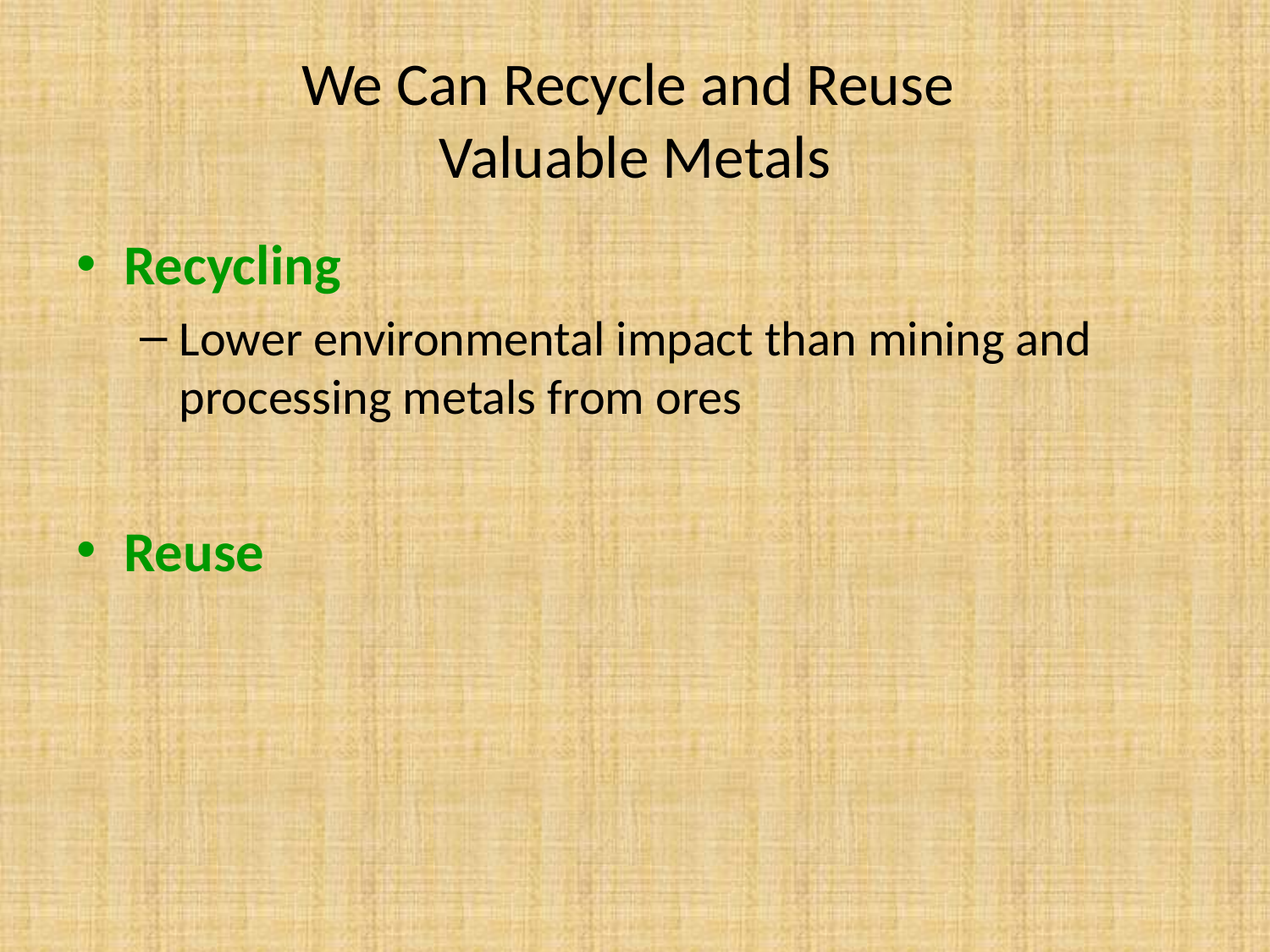

# We Can Recycle and Reuse Valuable Metals
Recycling
Lower environmental impact than mining and processing metals from ores

Reuse